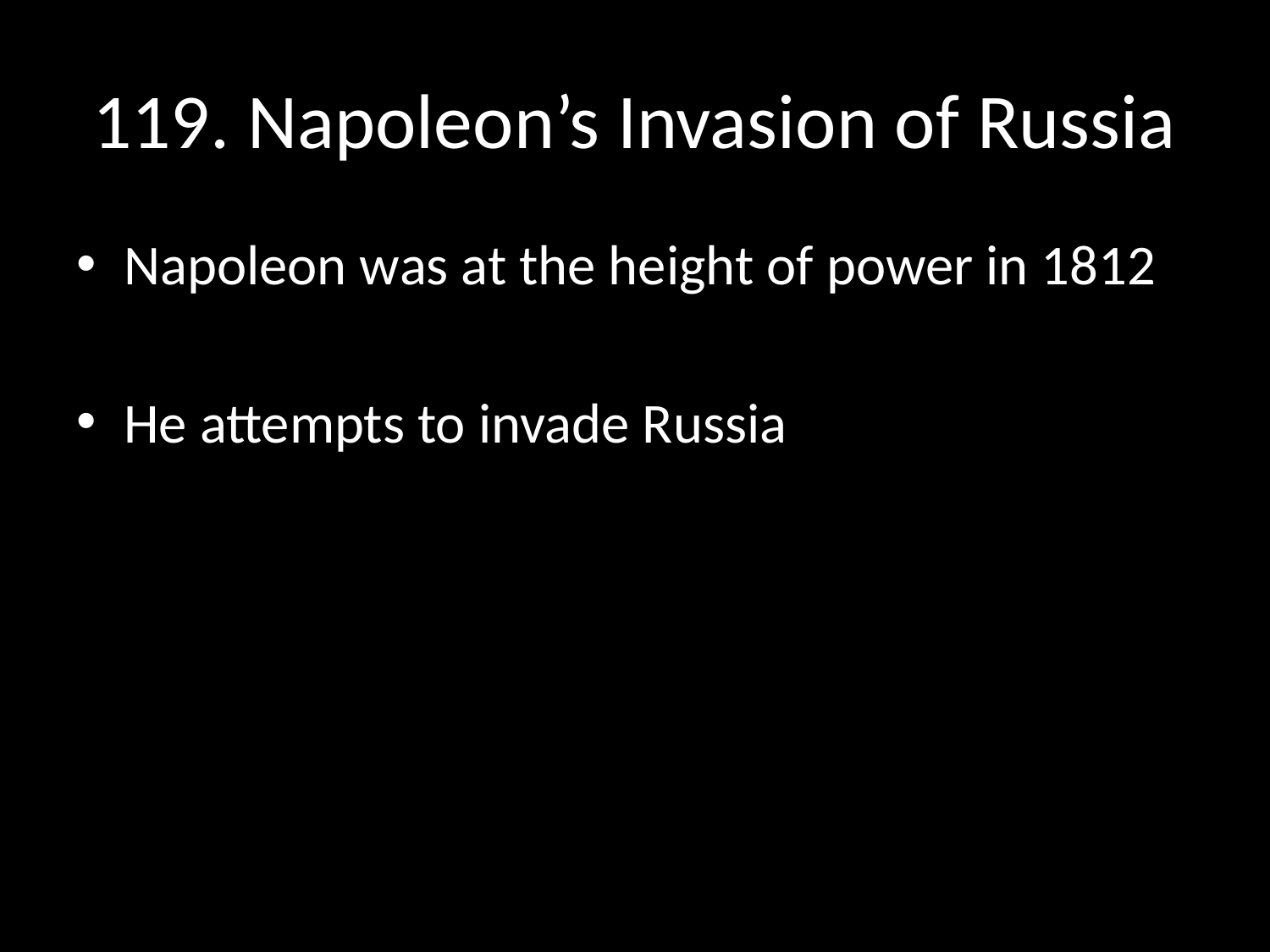

# 119. Napoleon’s Invasion of Russia
Napoleon was at the height of power in 1812

He attempts to invade Russia